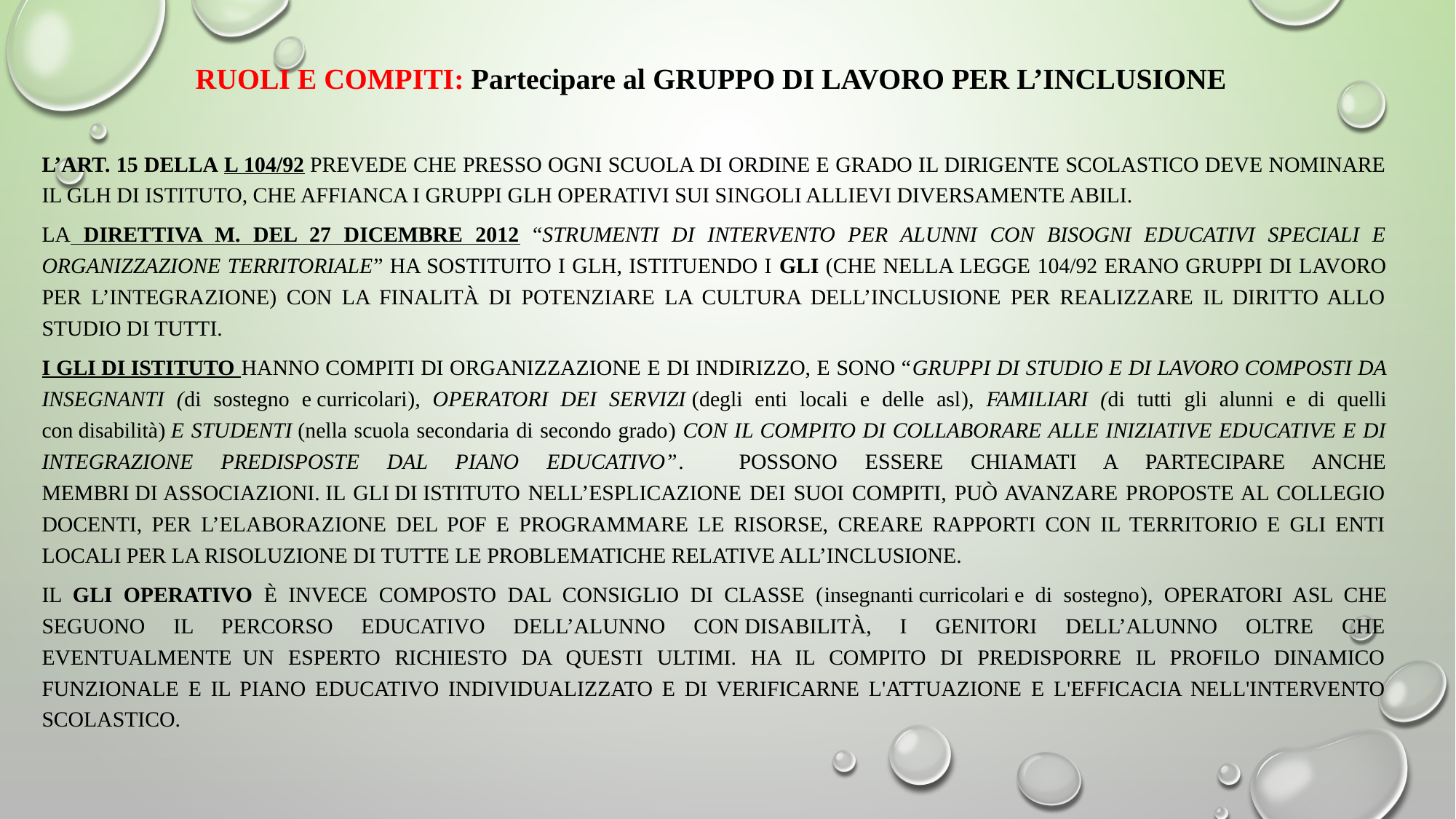

Ruoli e COMPITI: Partecipare al Gruppo di lavoro per l’inclusione

L’art. 15 della L 104/92 prevede che presso ogni scuola di ordine e grado il Dirigente Scolastico deve nominare il GLH di istituto, che affianca i gruppi GLH Operativi sui singoli allievi diversamente abili.
La DIRETTIVA M. del 27 dicembre 2012 “Strumenti di intervento per alunni con Bisogni educativi speciali e organizzazione territoriale” ha sostituito i Glh, istituendo i GLI (che nella legge 104/92 erano Gruppi di Lavoro per l’Integrazione) con La finalità di potenziare la cultura dell’inclusione per realizzare il diritto allo studio di tutti.
I GLi di Istituto hanno compiti di organizzazione e di indirizzo, e sono “gruppi di studio e di lavoro composti da insegnanti (di sostegno e curricolari), operatori dei servizi (degli enti locali e delle asl), familiari (di tutti gli alunni e di quelli con disabilità) e studenti (nella scuola secondaria di secondo grado) con il compito di collaborare alle iniziative educative e di integrazione predisposte dal piano educativo”.  Possono essere chiamati a partecipare anche membri di Associazioni. Il GLi di Istituto nell’esplicazione dei suoi compiti, può avanzare proposte al Collegio Docenti, per l’elaborazione del POF e programmare le risorse, creare rapporti con il territorio e gli enti locali per la risoluzione di tutte le problematiche relative all’inclusione.
Il GLi Operativo è invece composto dal Consiglio di Classe (insegnanti curricolari e di sostegno), operatori ASL che seguono il percorso educativo dell’alunno con disabilità, i genitori dell’alunno oltre che eventualmente  un esperto richiesto da questi ultimi. Ha il compito di predisporre il Profilo Dinamico Funzionale e il Piano Educativo Individualizzato e di verificarne l'attuazione e l'efficacia nell'intervento scolastico.